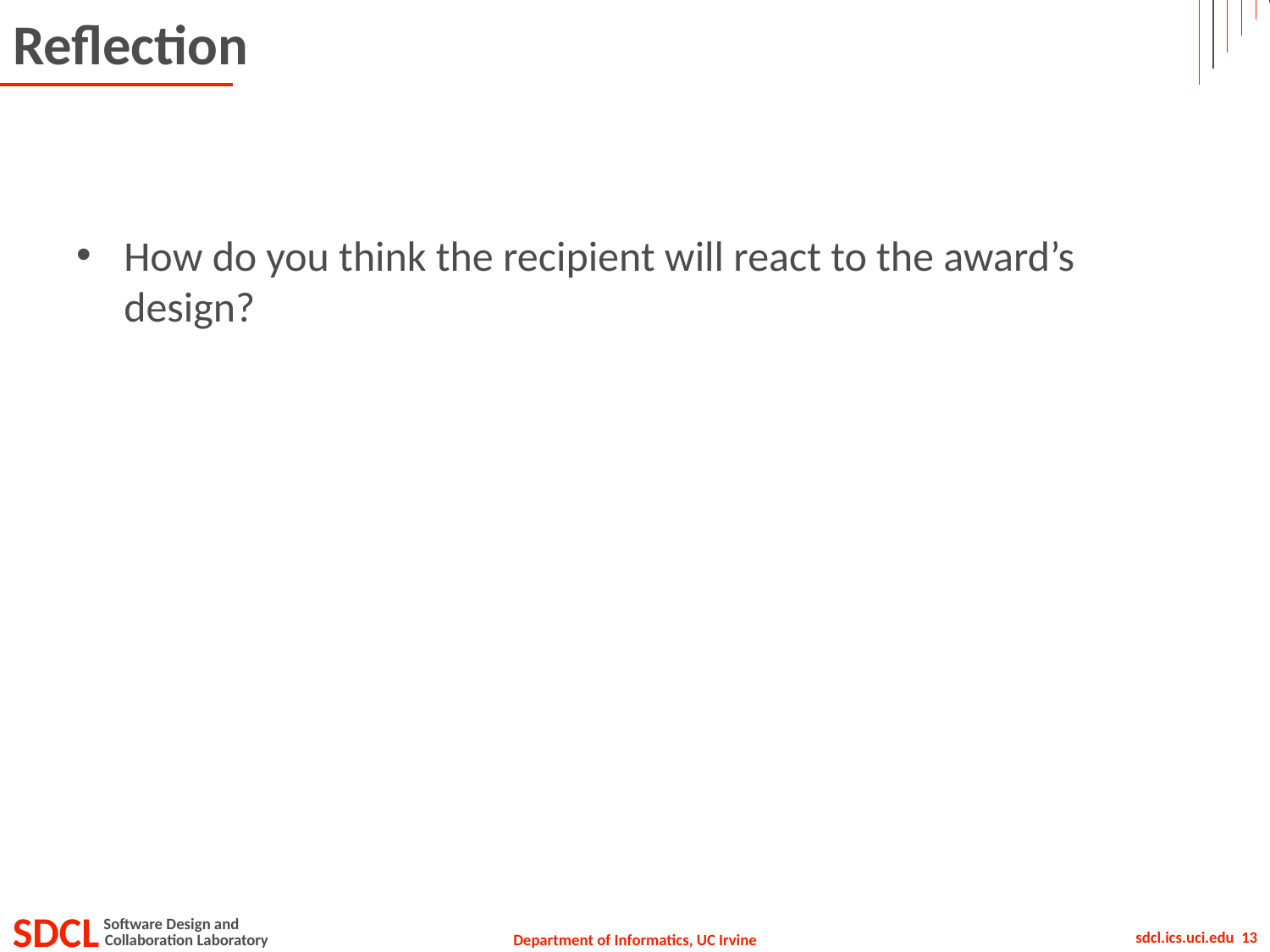

# Reflection
How do you think the recipient will react to the award’s design?